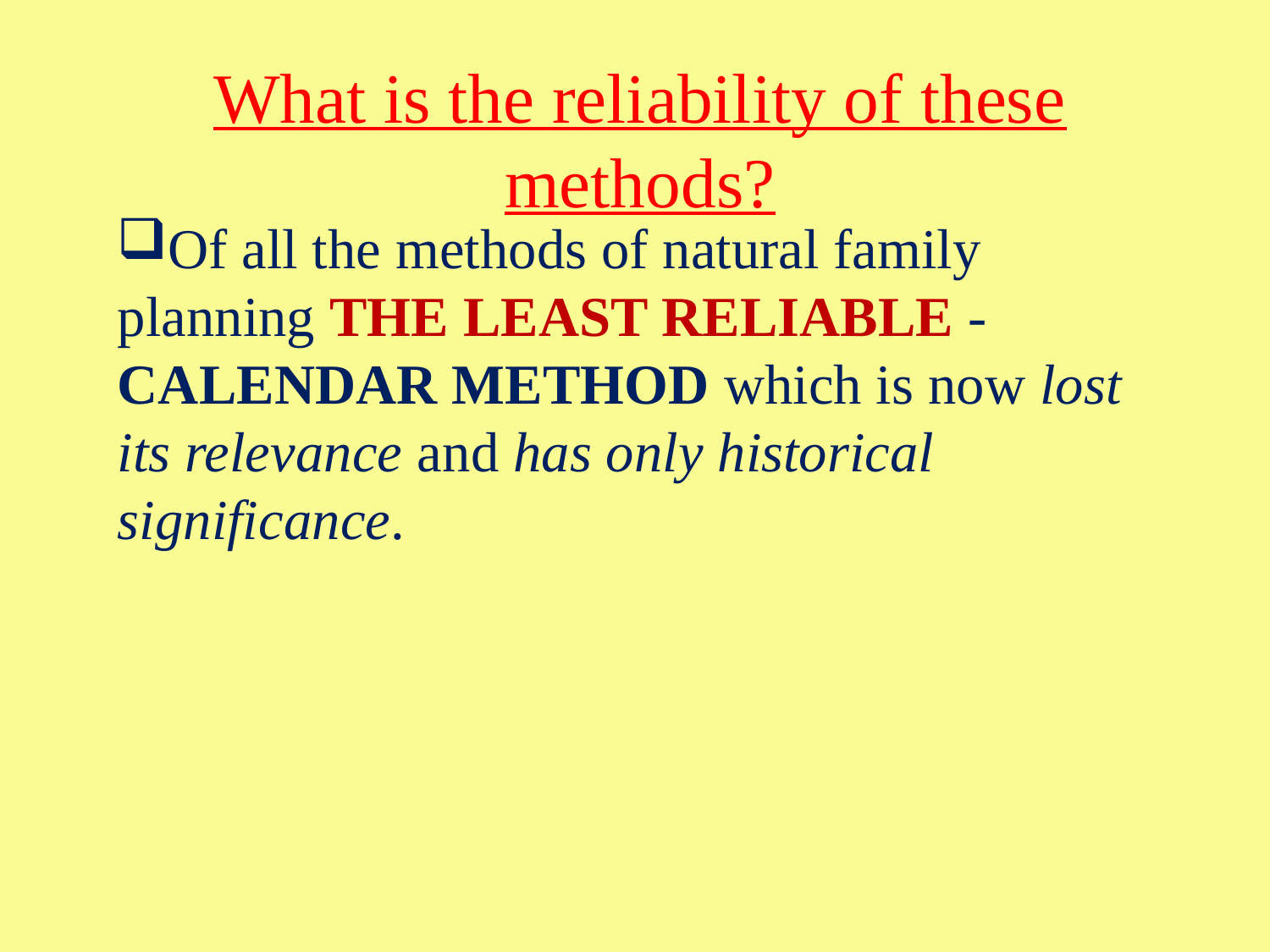

What is the reliability of these methods?
Of all the methods of natural family planning THE LEAST RELIABLE - CALENDAR METHOD which is now lost its relevance and has only historical significance.